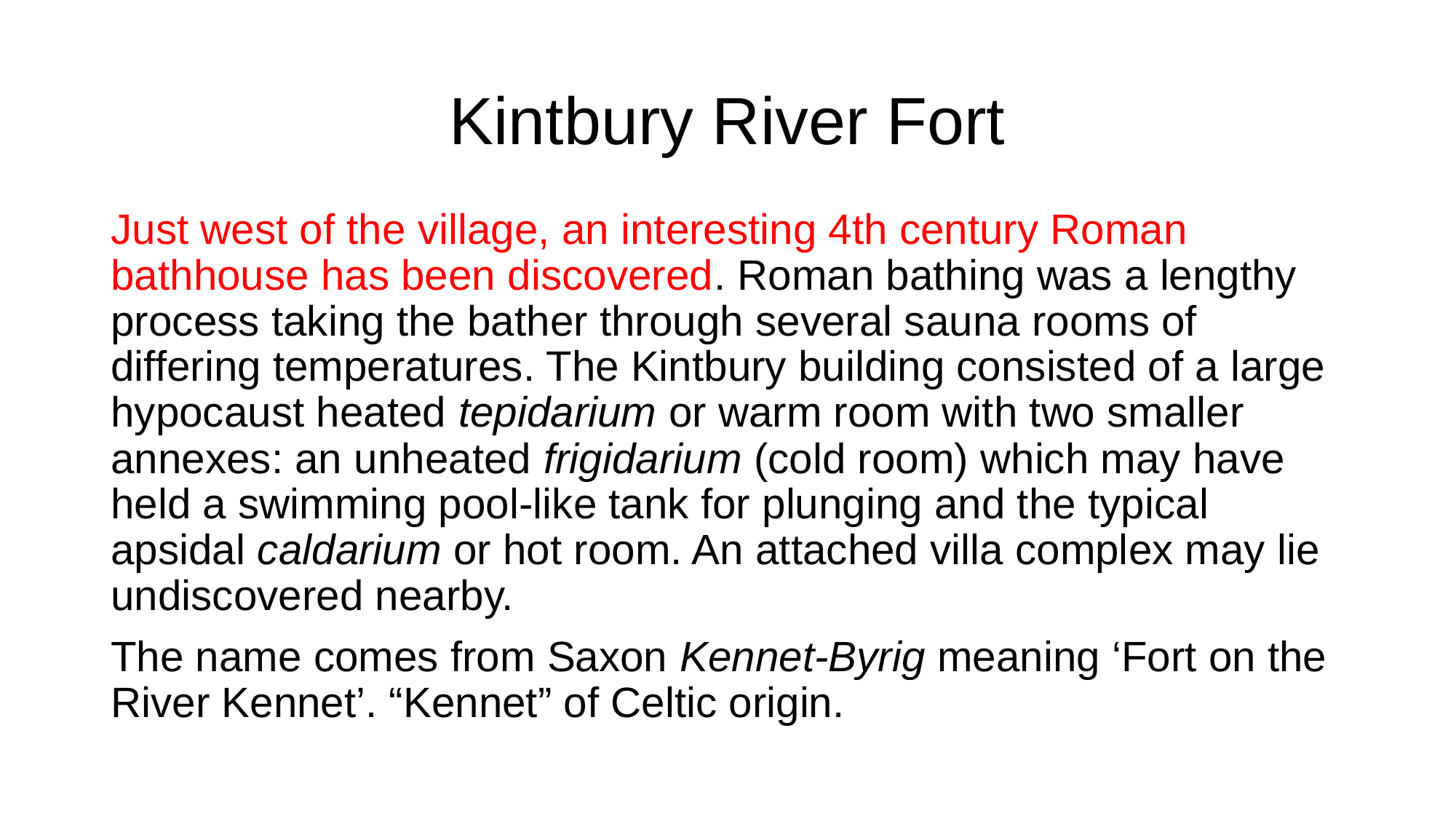

# Kintbury River Fort
Just west of the village, an interesting 4th century Roman bathhouse has been discovered. Roman bathing was a lengthy process taking the bather through several sauna rooms of differing temperatures. The Kintbury building consisted of a large hypocaust heated tepidarium or warm room with two smaller annexes: an unheated frigidarium (cold room) which may have held a swimming pool-like tank for plunging and the typical apsidal caldarium or hot room. An attached villa complex may lie undiscovered nearby.
The name comes from Saxon Kennet-Byrig meaning ‘Fort on the River Kennet’. “Kennet” of Celtic origin.